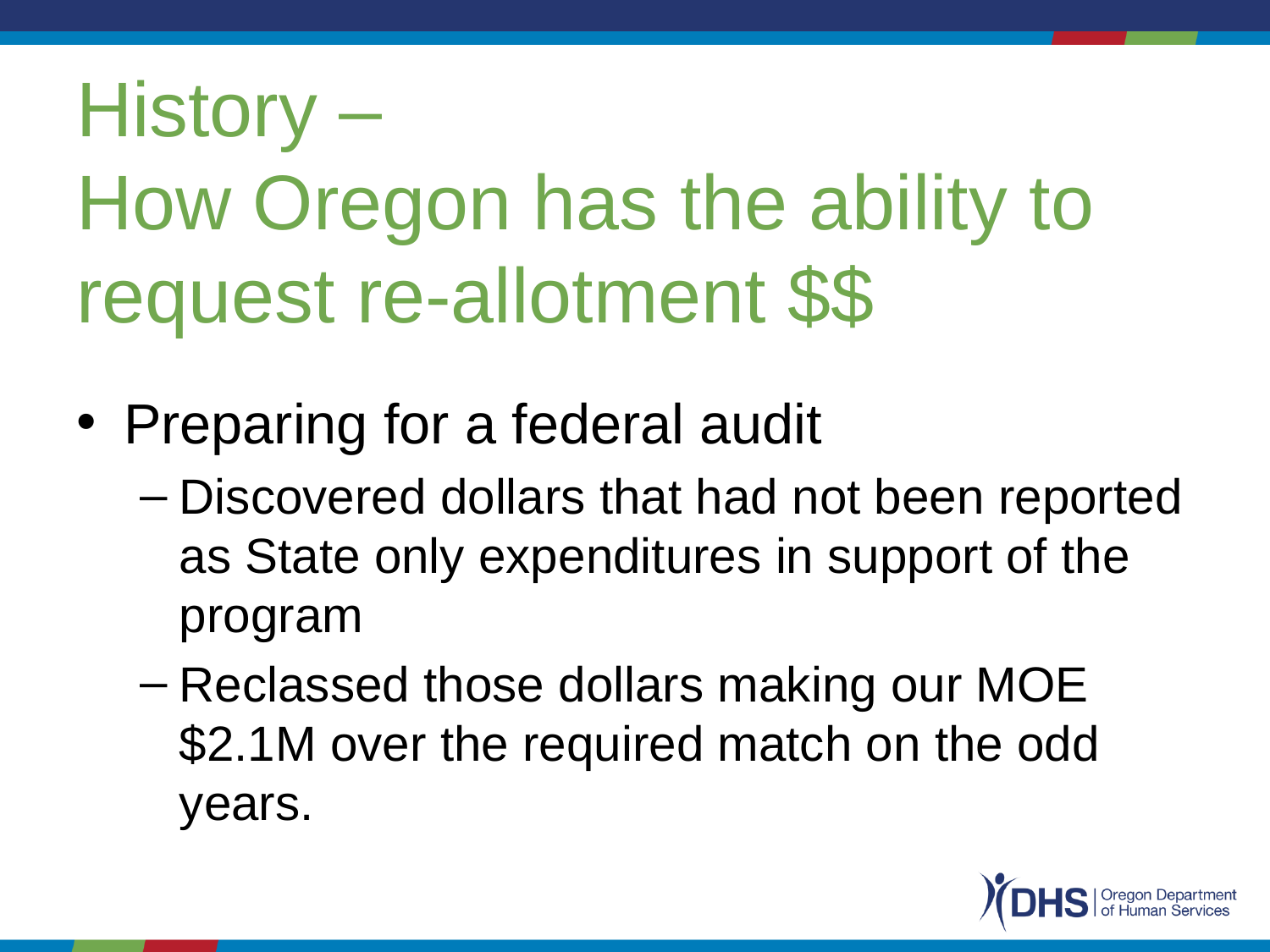

# History – How Oregon has the ability to request re-allotment $$
Preparing for a federal audit
Discovered dollars that had not been reported as State only expenditures in support of the program
Reclassed those dollars making our MOE $2.1M over the required match on the odd years.